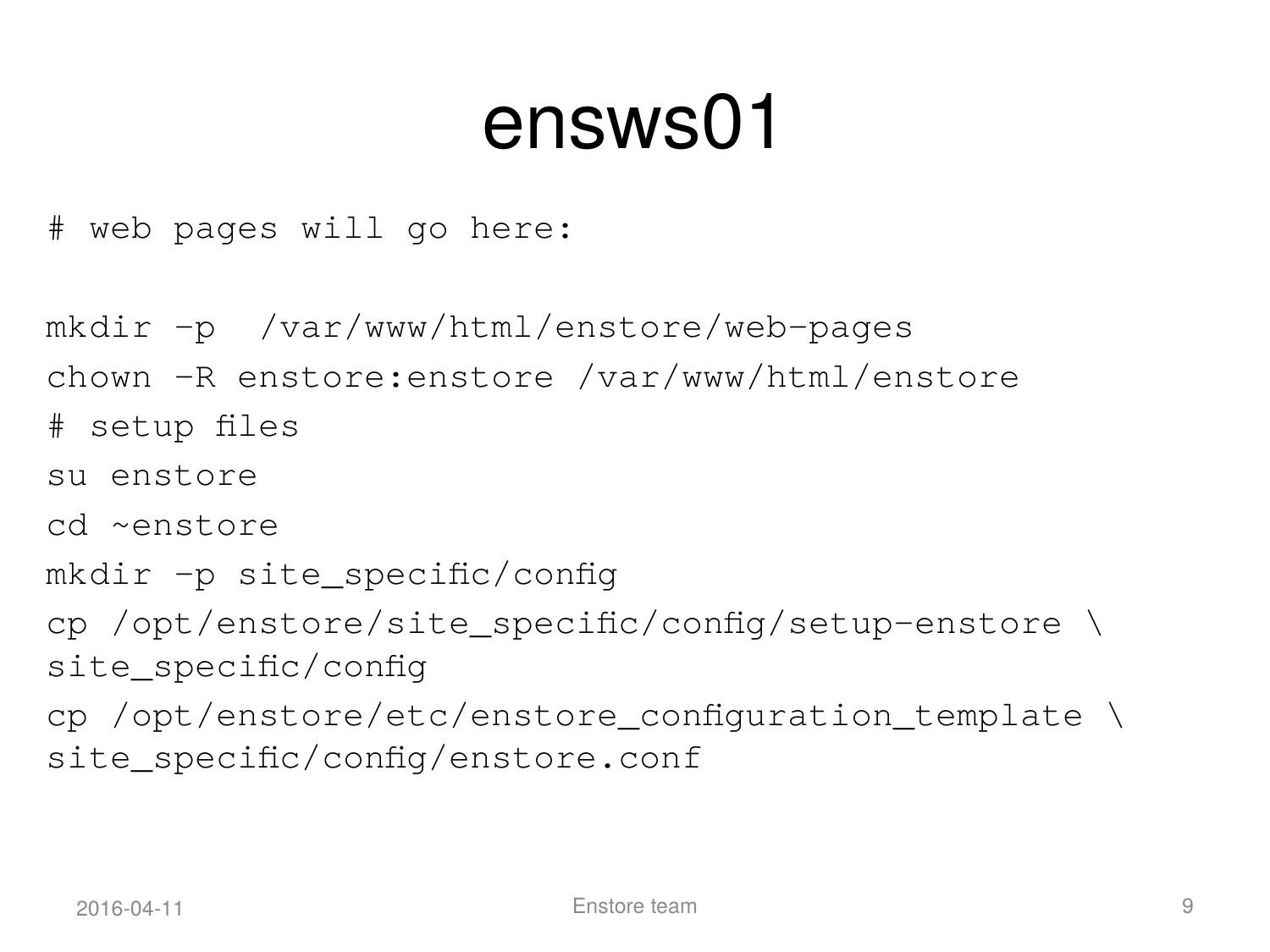

# ensws01
# web pages will go here:

mkdir -p  /var/www/html/enstore/web-pages
chown -R enstore:enstore /var/www/html/enstore
# setup files
su enstore
cd ~enstore
mkdir –p site_specific/config
cp /opt/enstore/site_specific/config/setup-enstore \ site_specific/config
cp /opt/enstore/etc/enstore_configuration_template \ site_specific/config/enstore.conf

2016-04-11
Enstore team
9